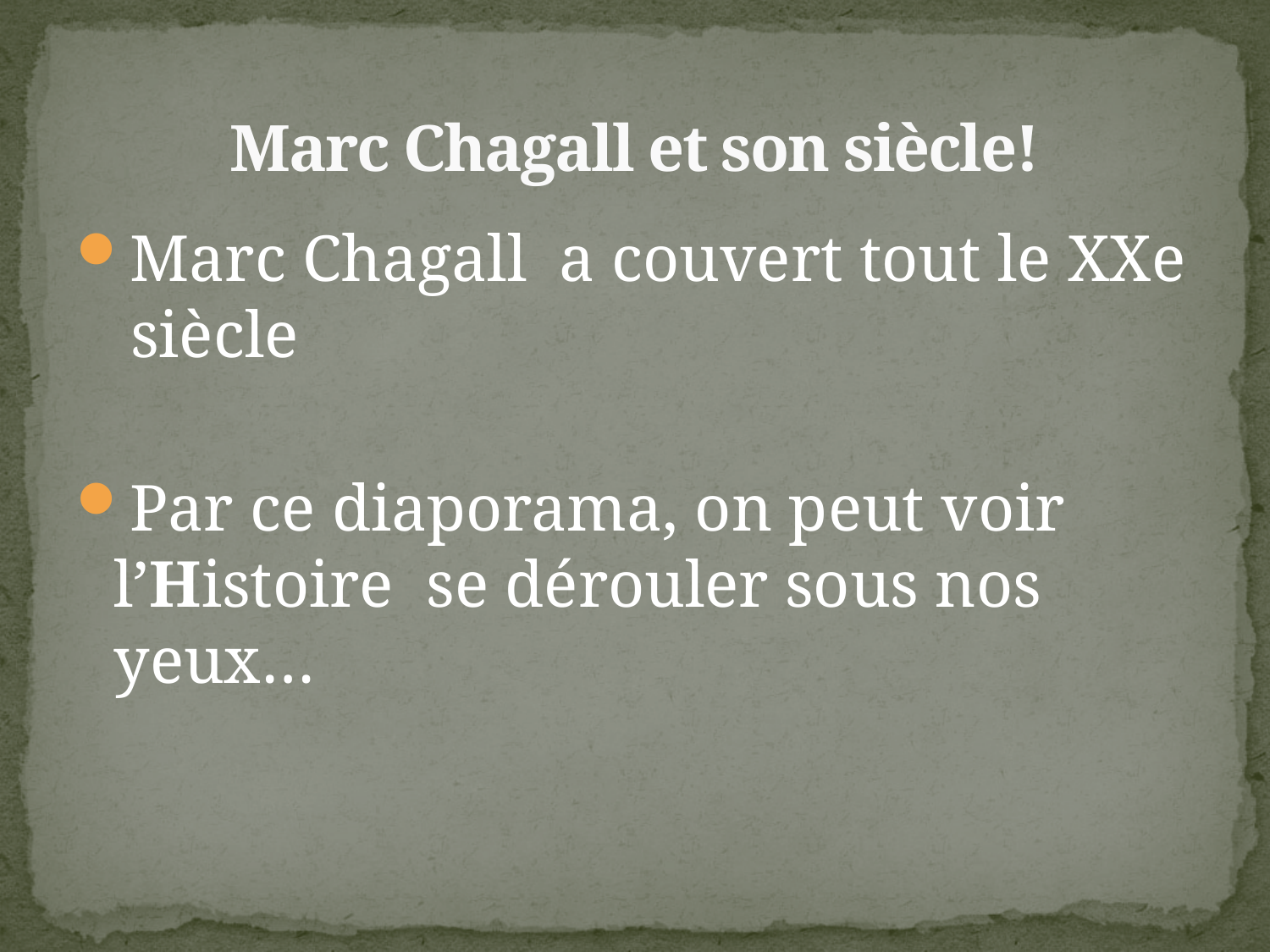

# Marc Chagall et son siècle!
Marc Chagall  a couvert tout le XXe  siècle

Par ce diaporama, on peut voir l’Histoire  se dérouler sous nos yeux…